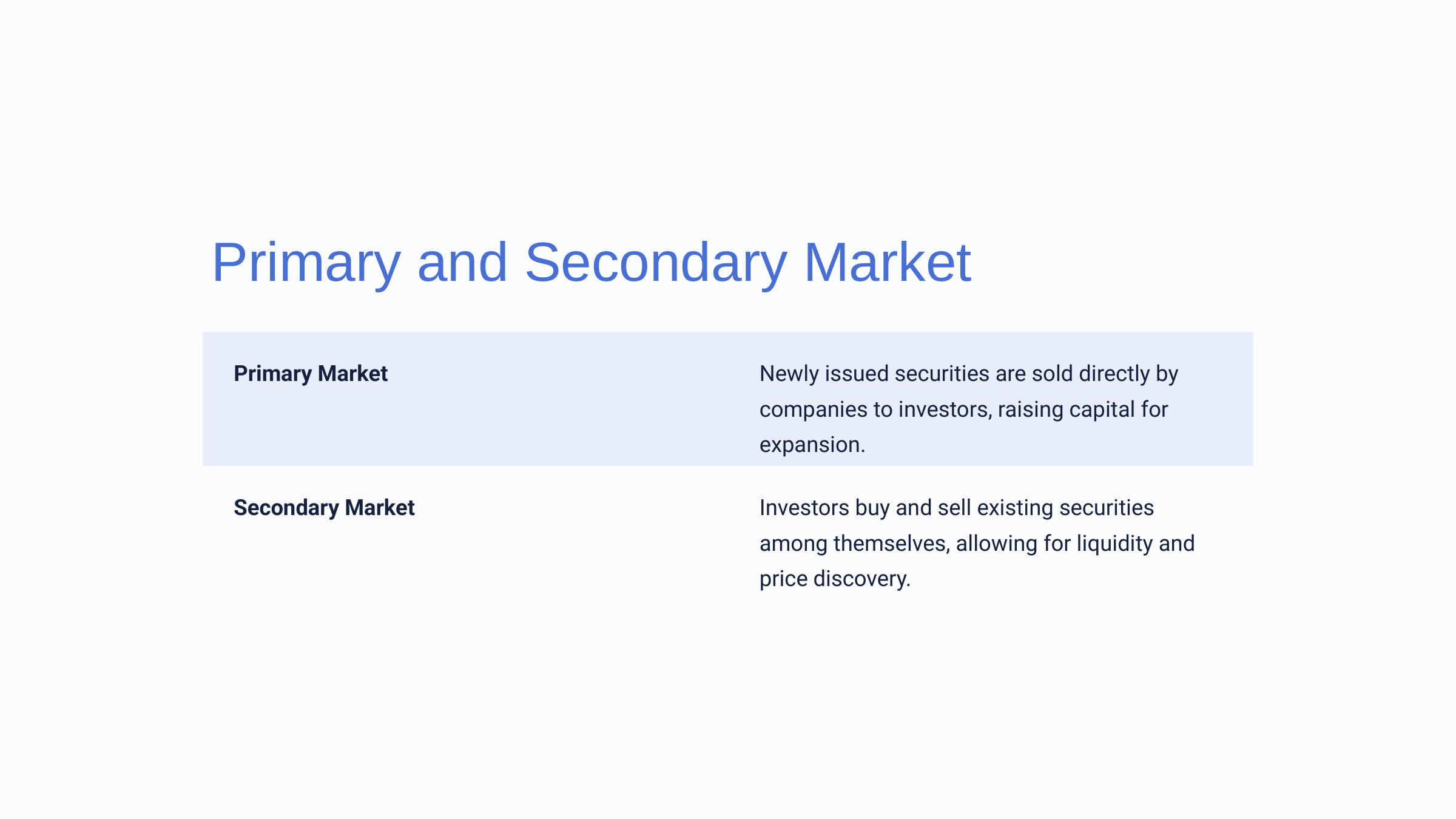

Primary and Secondary Market

Primary Market
Newly issued securities are sold directly by companies to investors, raising capital for expansion.
Secondary Market
Investors buy and sell existing securities among themselves, allowing for liquidity and price discovery.